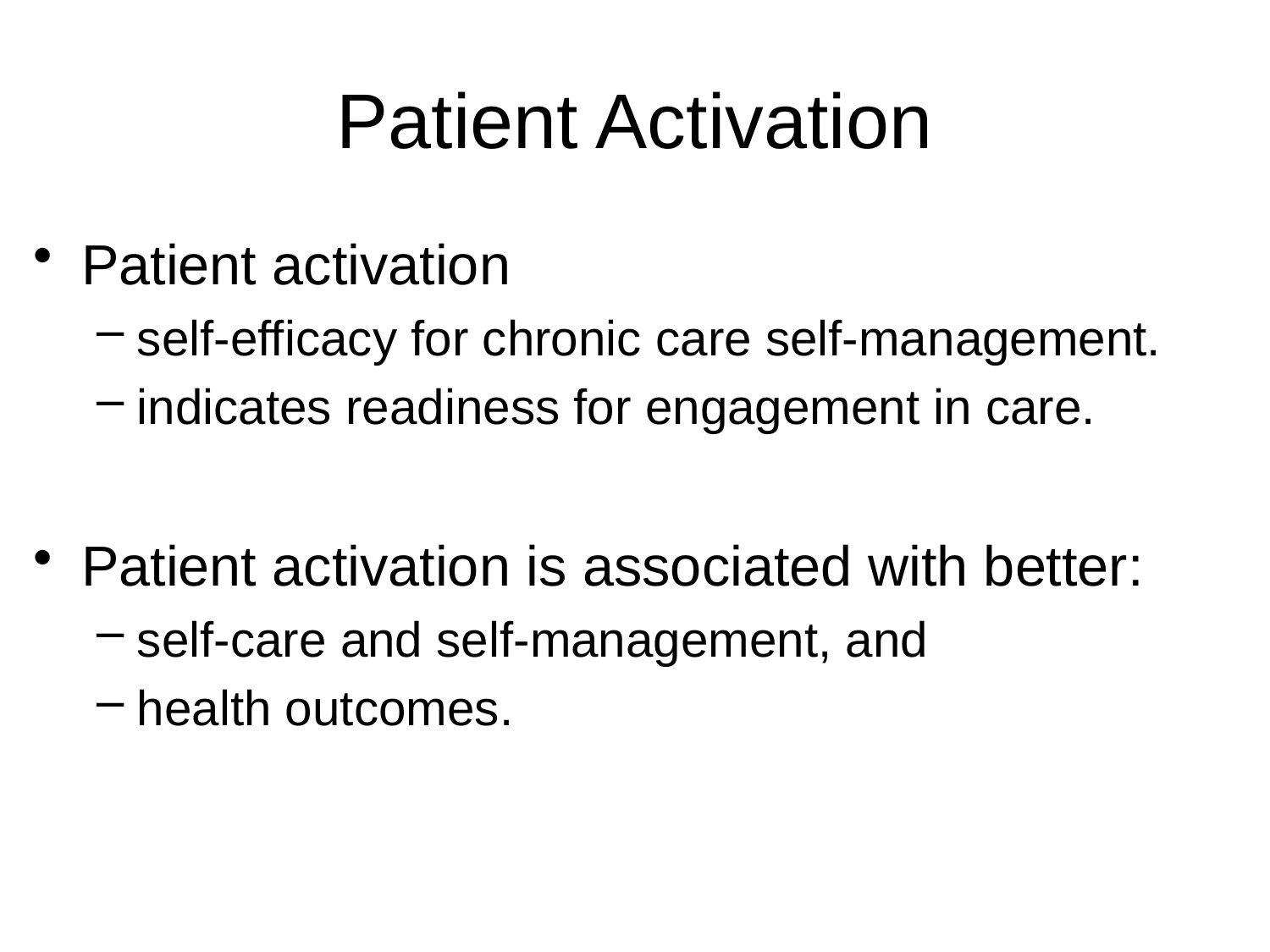

# Patient Activation
Patient activation
self-efficacy for chronic care self-management.
indicates readiness for engagement in care.

Patient activation is associated with better:
self-care and self-management, and
health outcomes.